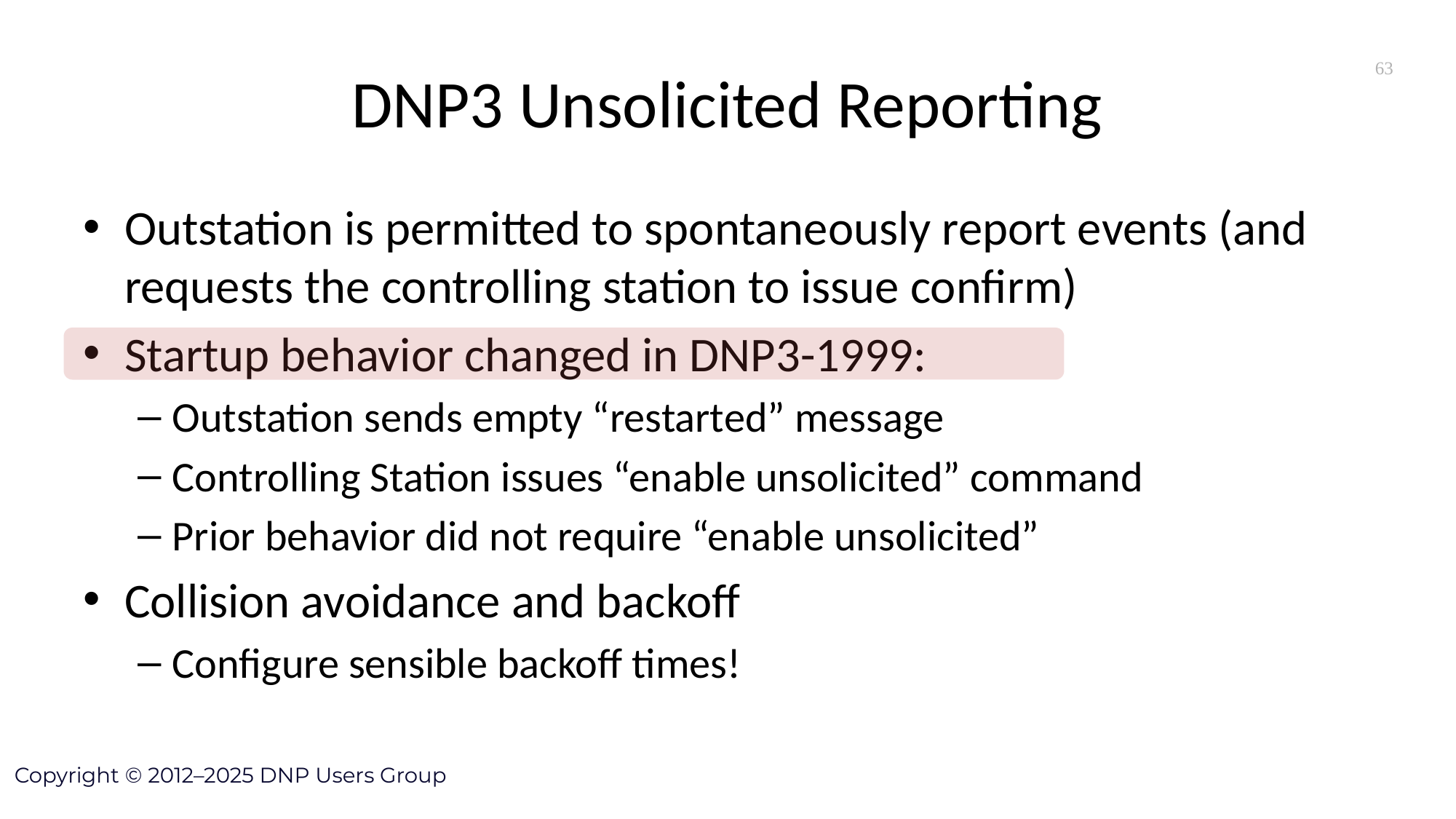

# DNP3 Unsolicited Reporting
63
Outstation is permitted to spontaneously report events (and requests the controlling station to issue confirm)
Startup behavior changed in DNP3-1999:
Outstation sends empty “restarted” message
Controlling Station issues “enable unsolicited” command
Prior behavior did not require “enable unsolicited”
Collision avoidance and backoff
Configure sensible backoff times!